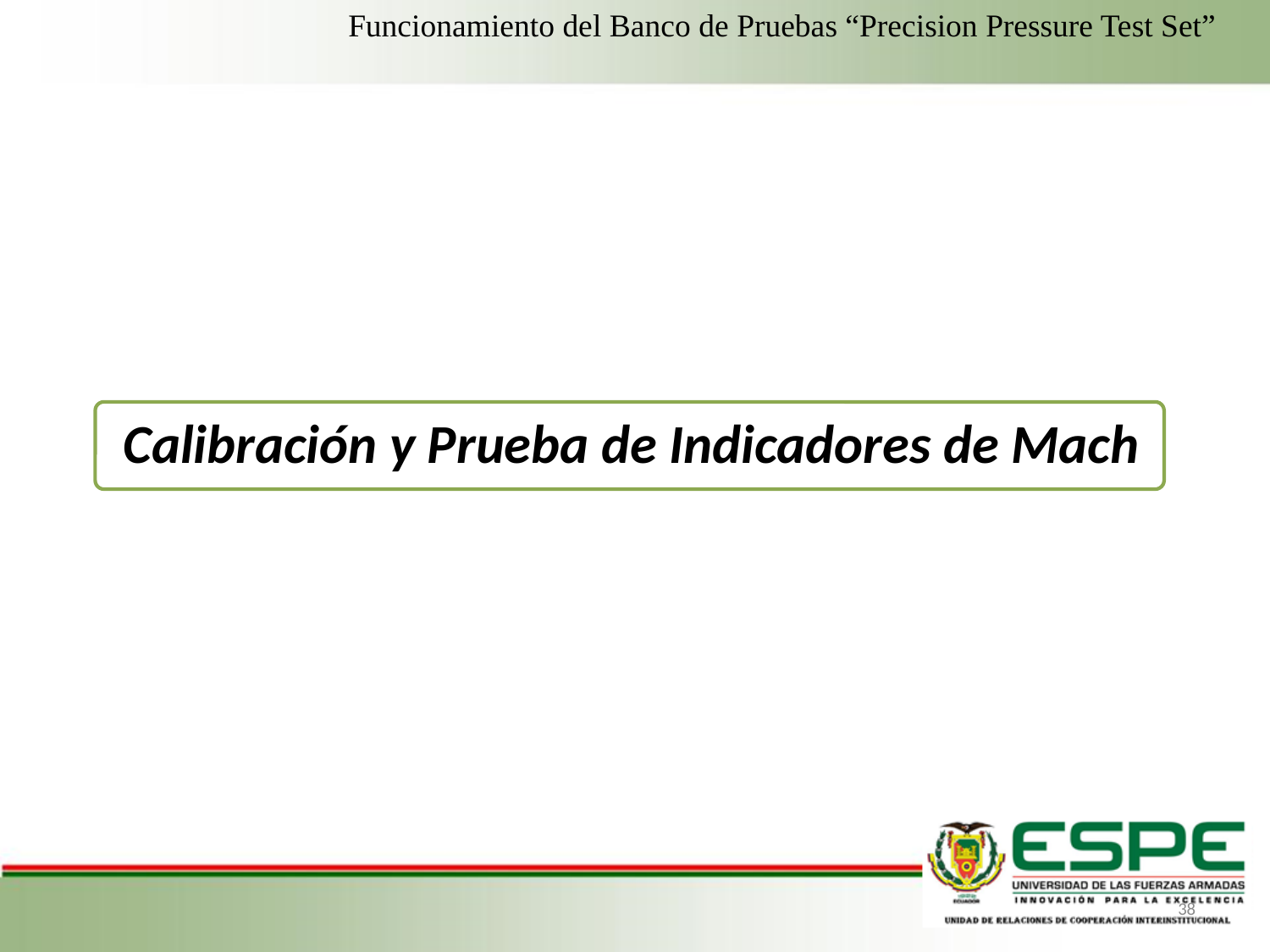

Funcionamiento del Banco de Pruebas “Precision Pressure Test Set”
Calibración y Prueba de Indicadores de Mach
38